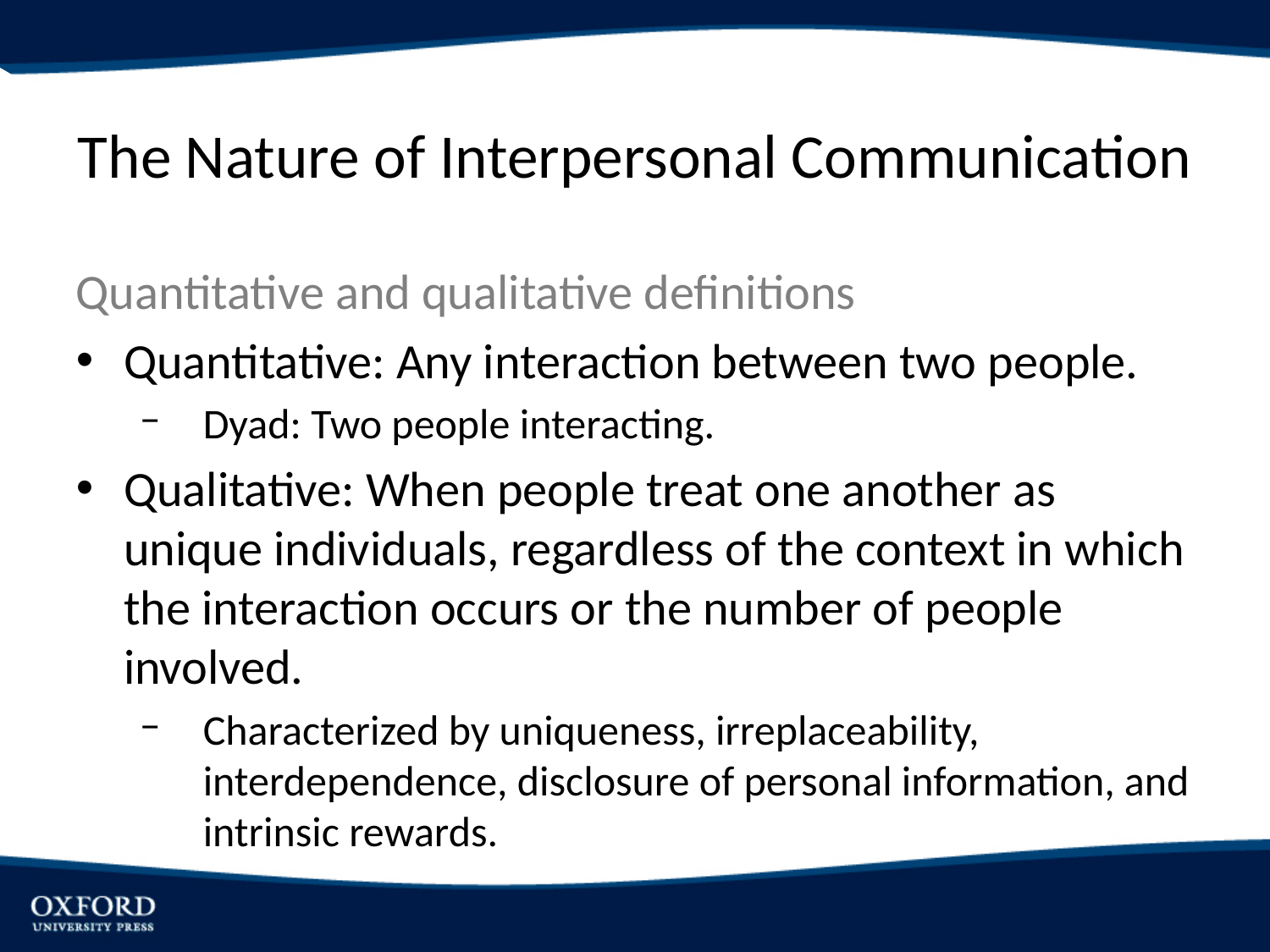

# The Nature of Interpersonal Communication
Quantitative and qualitative definitions
Quantitative: Any interaction between two people.
Dyad: Two people interacting.
Qualitative: When people treat one another as unique individuals, regardless of the context in which the interaction occurs or the number of people involved.
Characterized by uniqueness, irreplaceability, interdependence, disclosure of personal information, and intrinsic rewards.